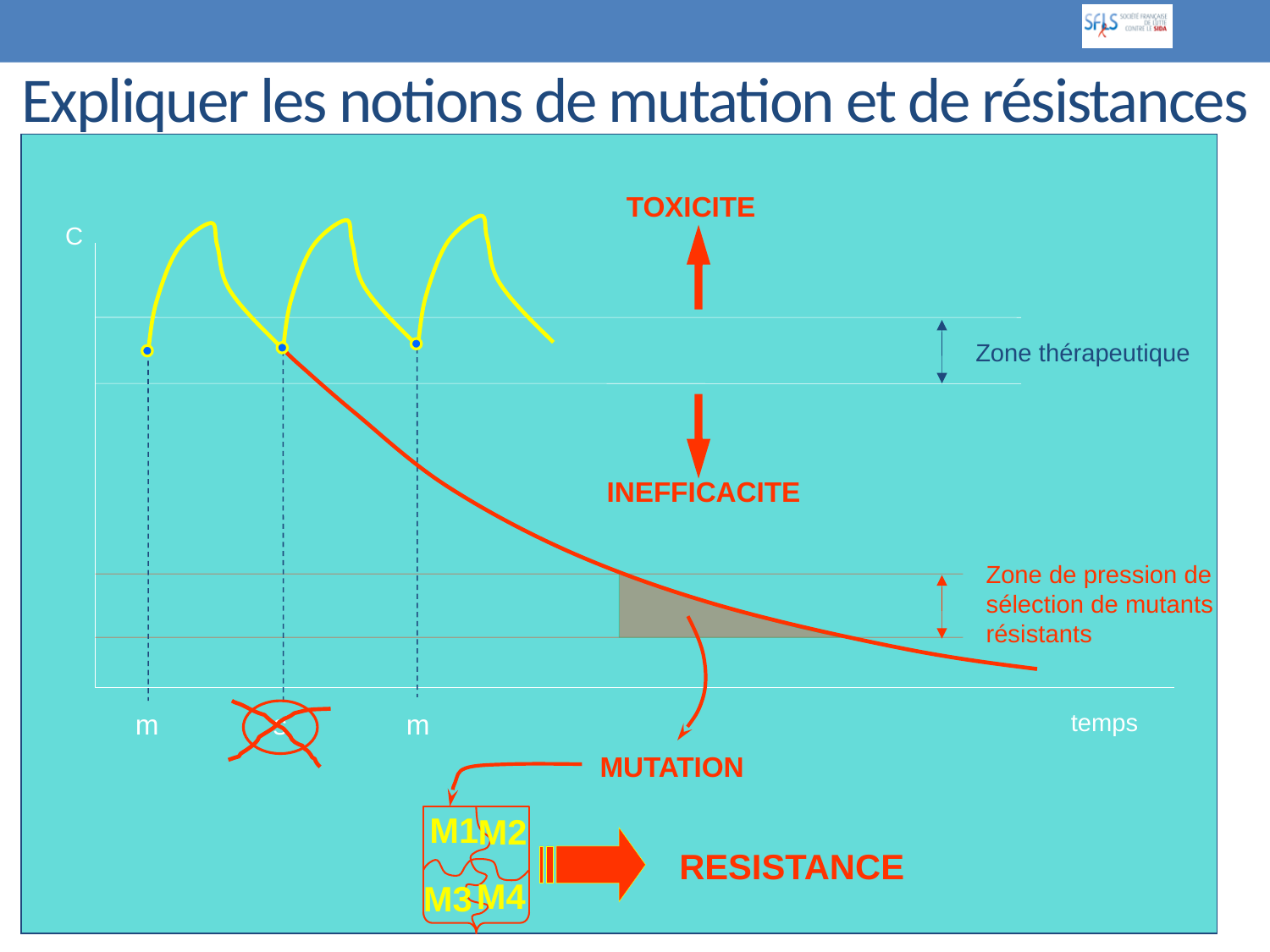

Expliquer les notions de mutation et de résistances

TOXICITE
C

Zone thérapeutique

INEFFICACITE
Zone de pression de sélection de mutants résistants

m

s

m
temps

MUTATION

M1
M2

RESISTANCE

M4
M3